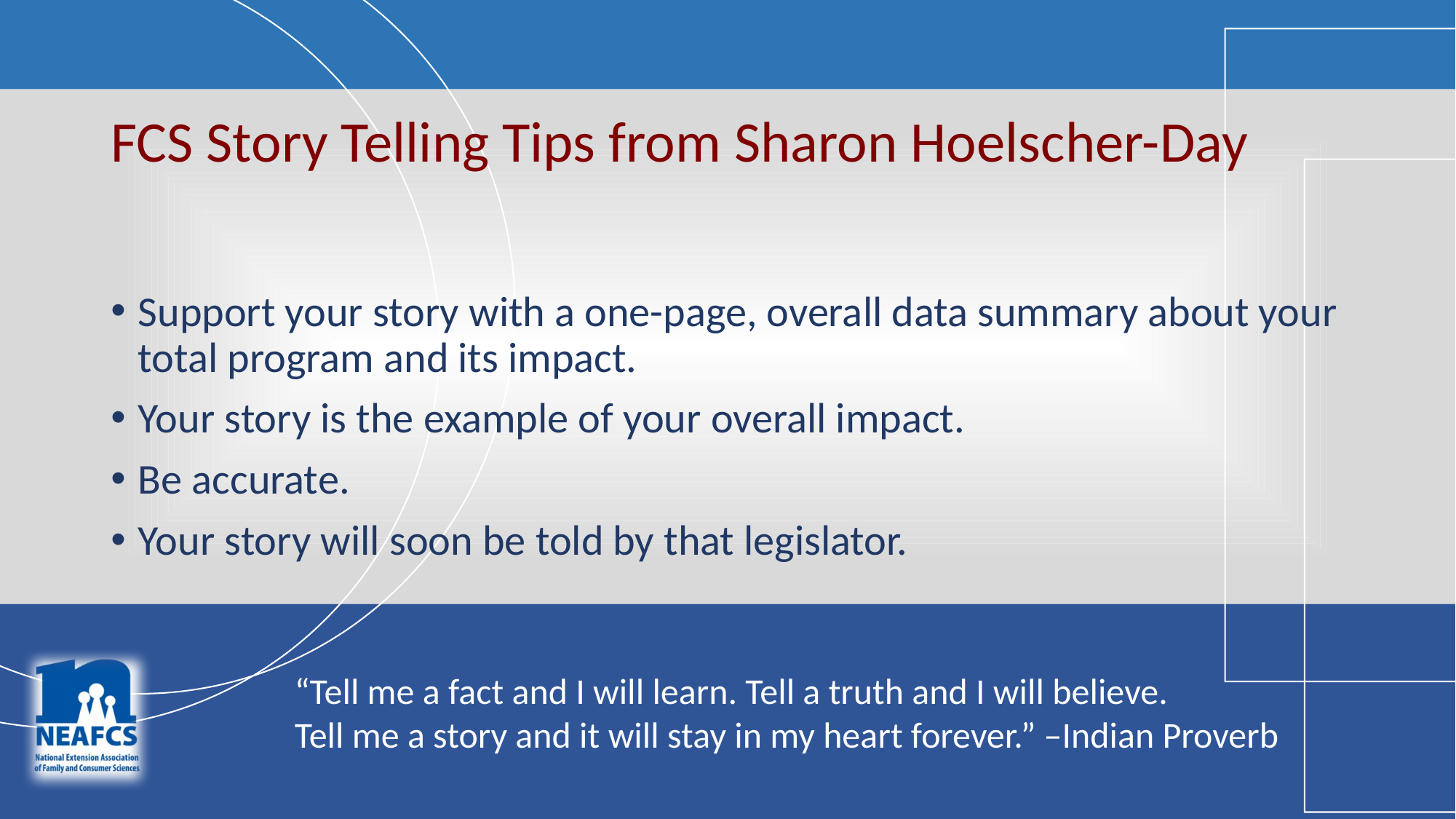

# FCS Story Telling Tips from Sharon Hoelscher-Day

Support your story with a one-page, overall data summary about your total program and its impact.
Your story is the example of your overall impact.
Be accurate.
Your story will soon be told by that legislator.
“Tell me a fact and I will learn. Tell a truth and I will believe.
Tell me a story and it will stay in my heart forever.” –Indian Proverb